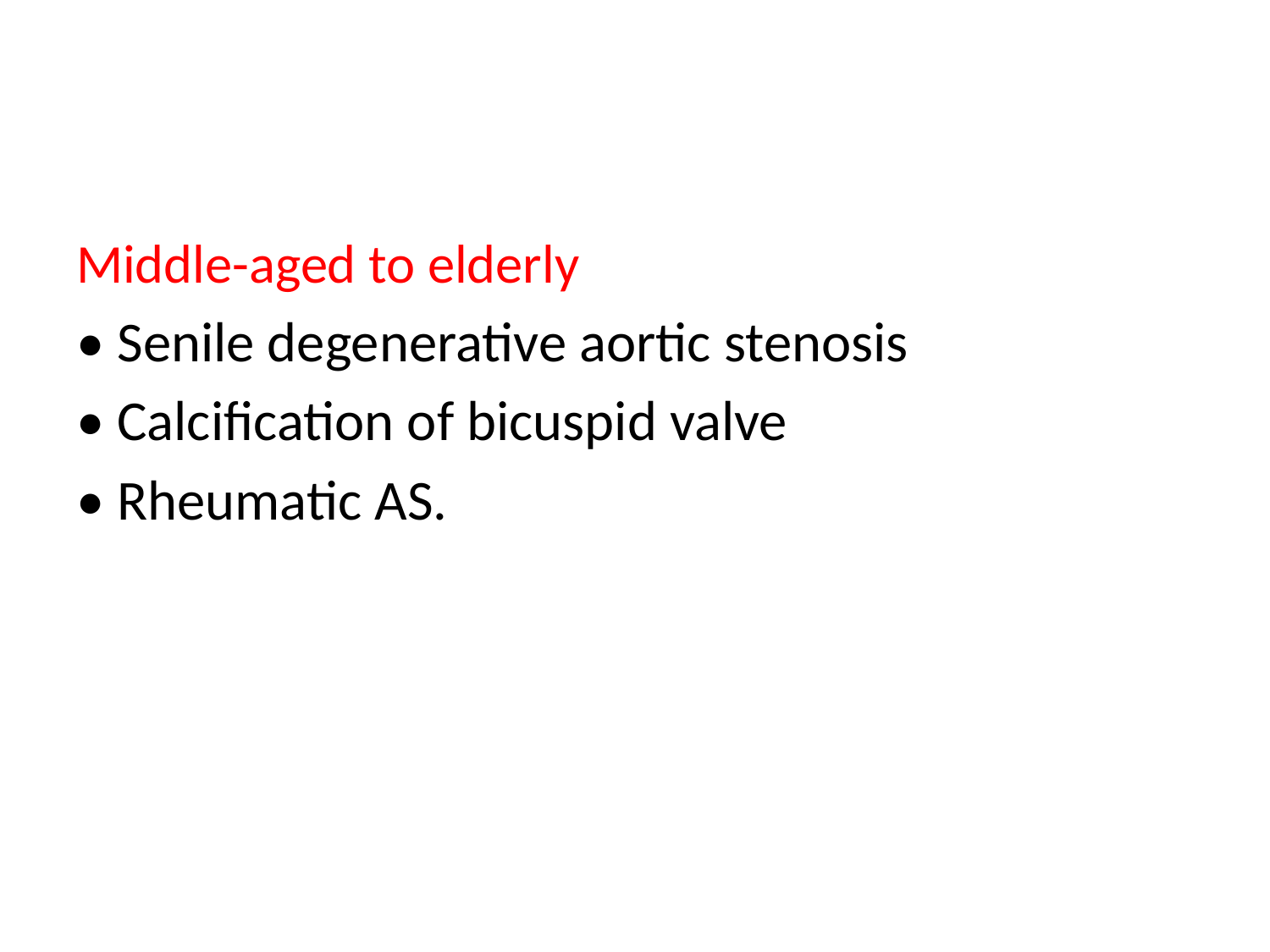

#
Middle-aged to elderly
• Senile degenerative aortic stenosis
• Calcification of bicuspid valve
• Rheumatic AS.